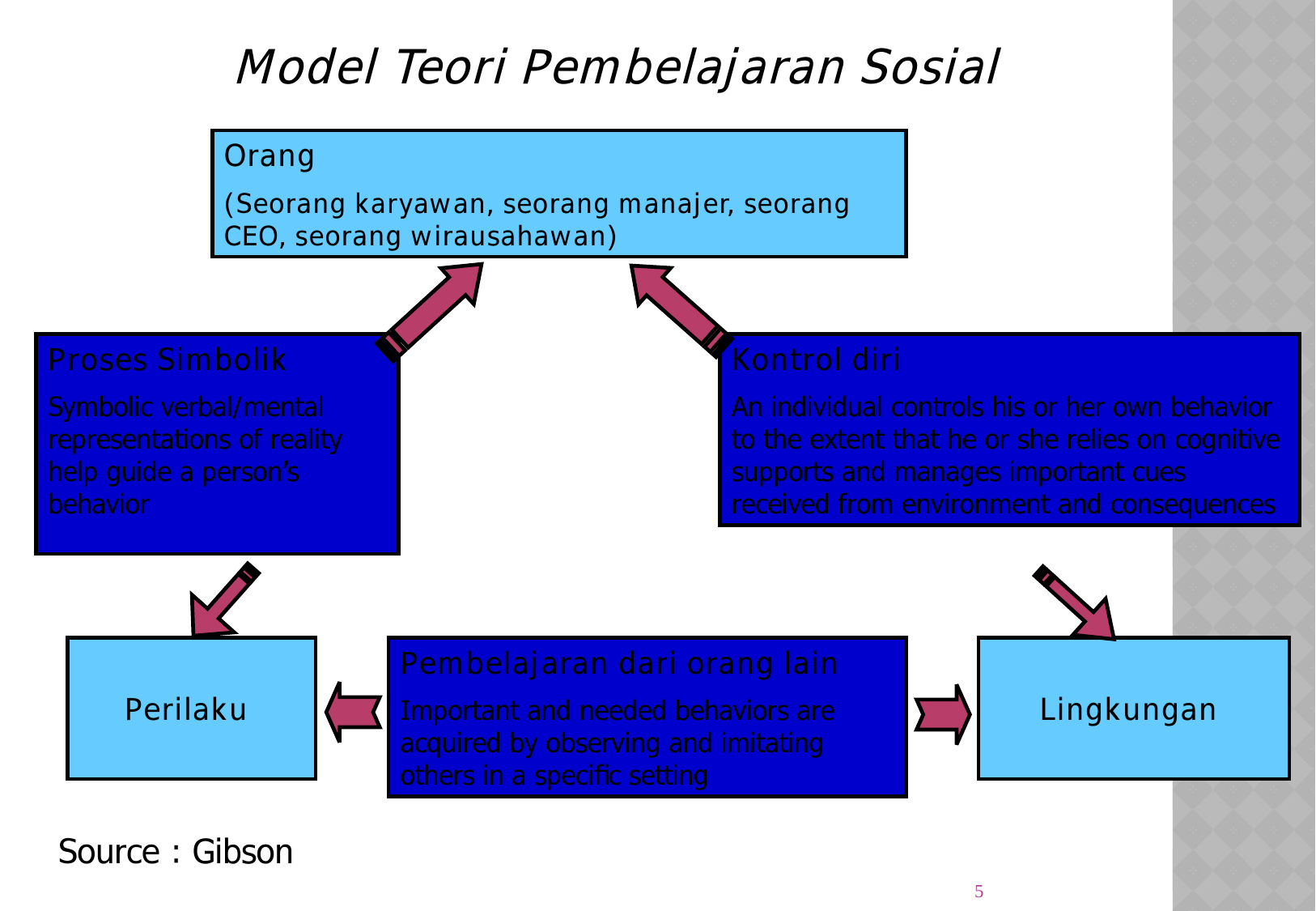

Model Teori Pembelajaran Sosial
Orang
(Seorang karyawan, seorang manajer, seorang CEO, seorang wirausahawan)

Proses Simbolik
Symbolic verbal/mental representations of reality help guide a person’s behavior

Kontrol diri
An individual controls his or her own behavior to the extent that he or she relies on cognitive supports and manages important cues received from environment and consequences

Perilaku

Pembelajaran dari orang lain
Important and needed behaviors are acquired by observing and imitating others in a specific setting

Lingkungan

Source : Gibson
5